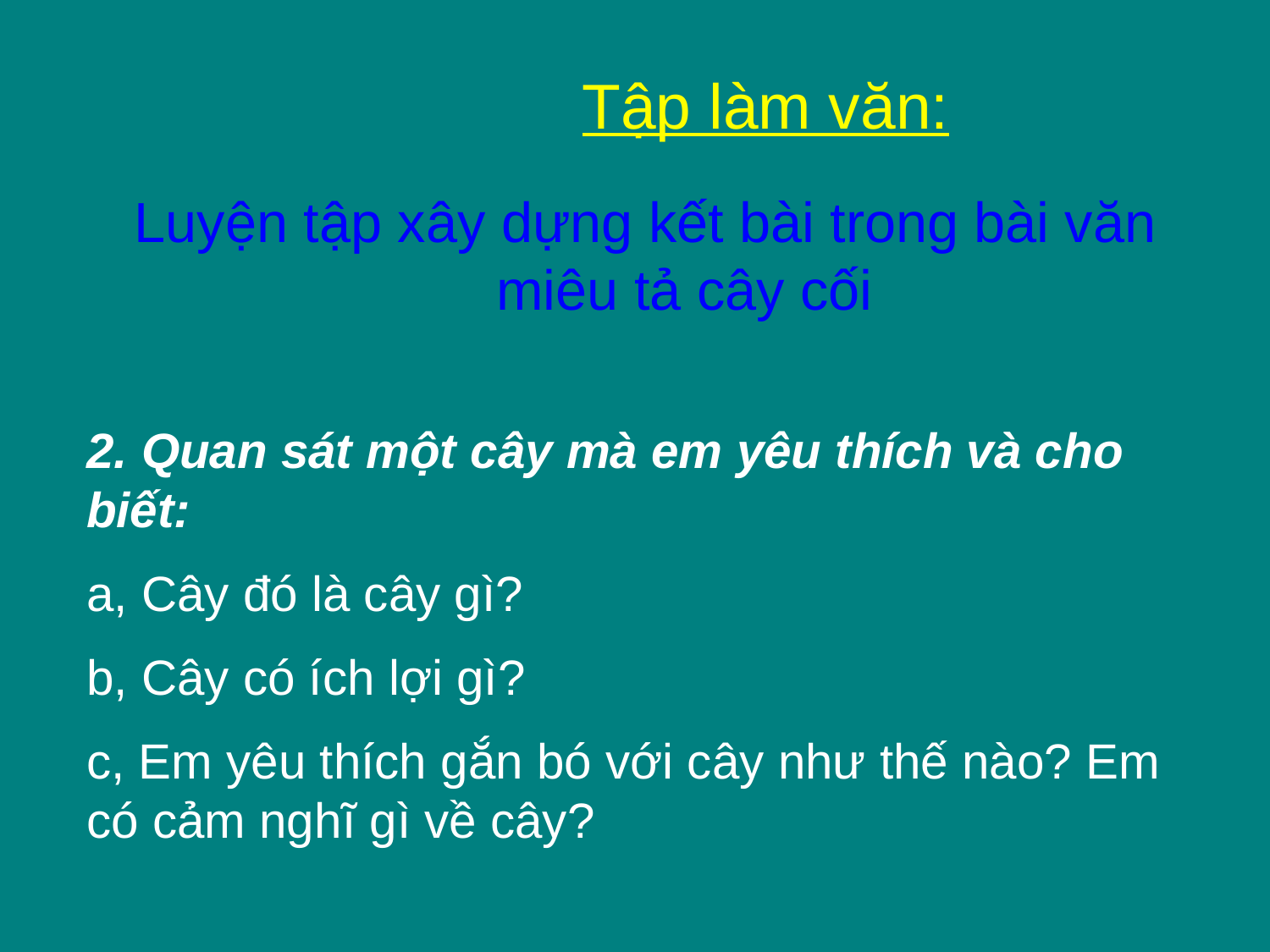

Tập làm văn:

Luyện tập xây dựng kết bài trong bài văn      miêu tả cây cối

2. Quan sát một cây mà em yêu thích và cho biết:
a, Cây đó là cây gì?
b, Cây có ích lợi gì?
c, Em yêu thích gắn bó với cây như thế nào? Em có cảm nghĩ gì về cây?

CN
VN